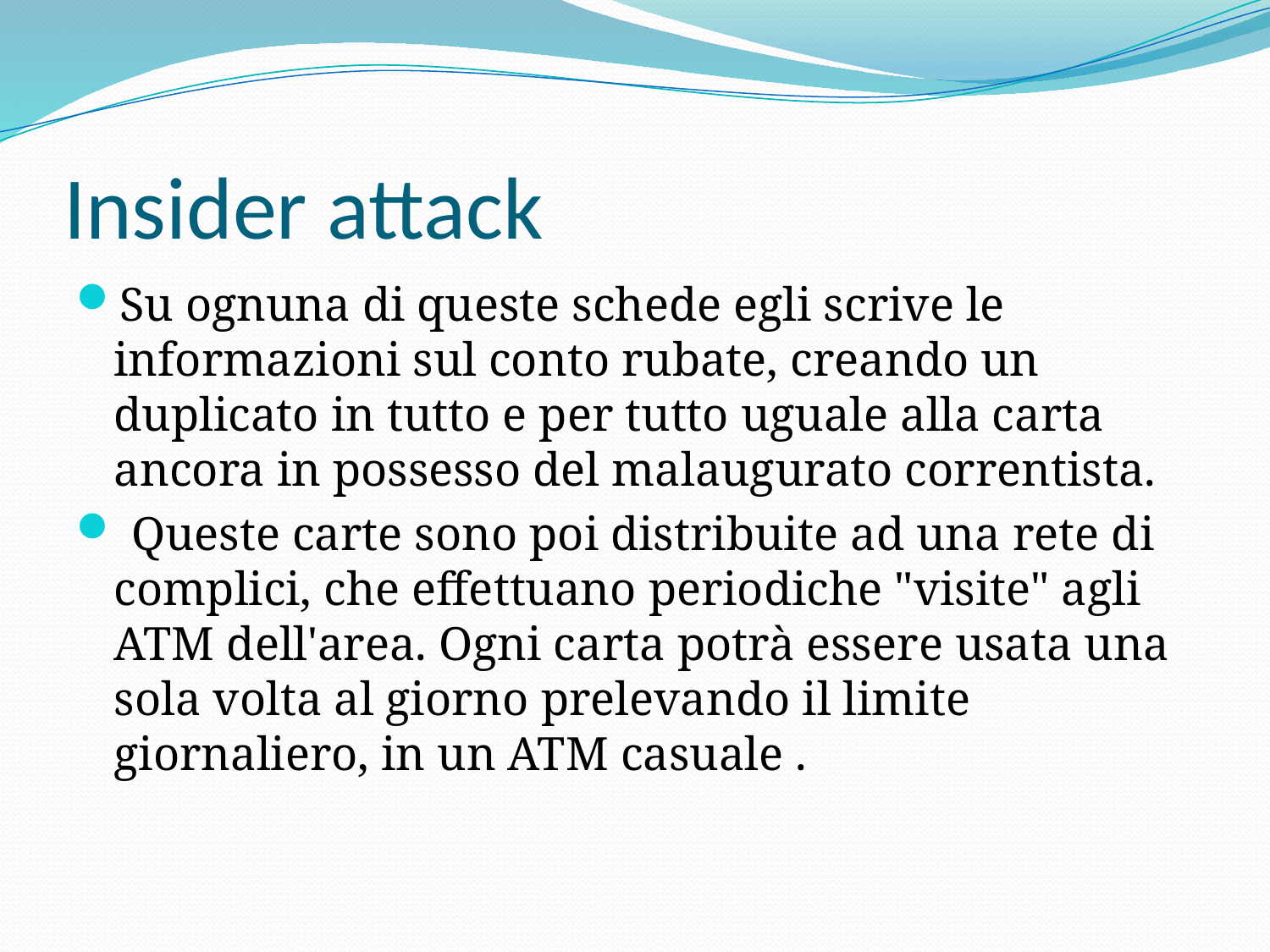

# Insider attack
Su ognuna di queste schede egli scrive le informazioni sul conto rubate, creando un duplicato in tutto e per tutto uguale alla carta ancora in possesso del malaugurato correntista.
 Queste carte sono poi distribuite ad una rete di complici, che effettuano periodiche "visite" agli ATM dell'area. Ogni carta potrà essere usata una sola volta al giorno prelevando il limite giornaliero, in un ATM casuale .